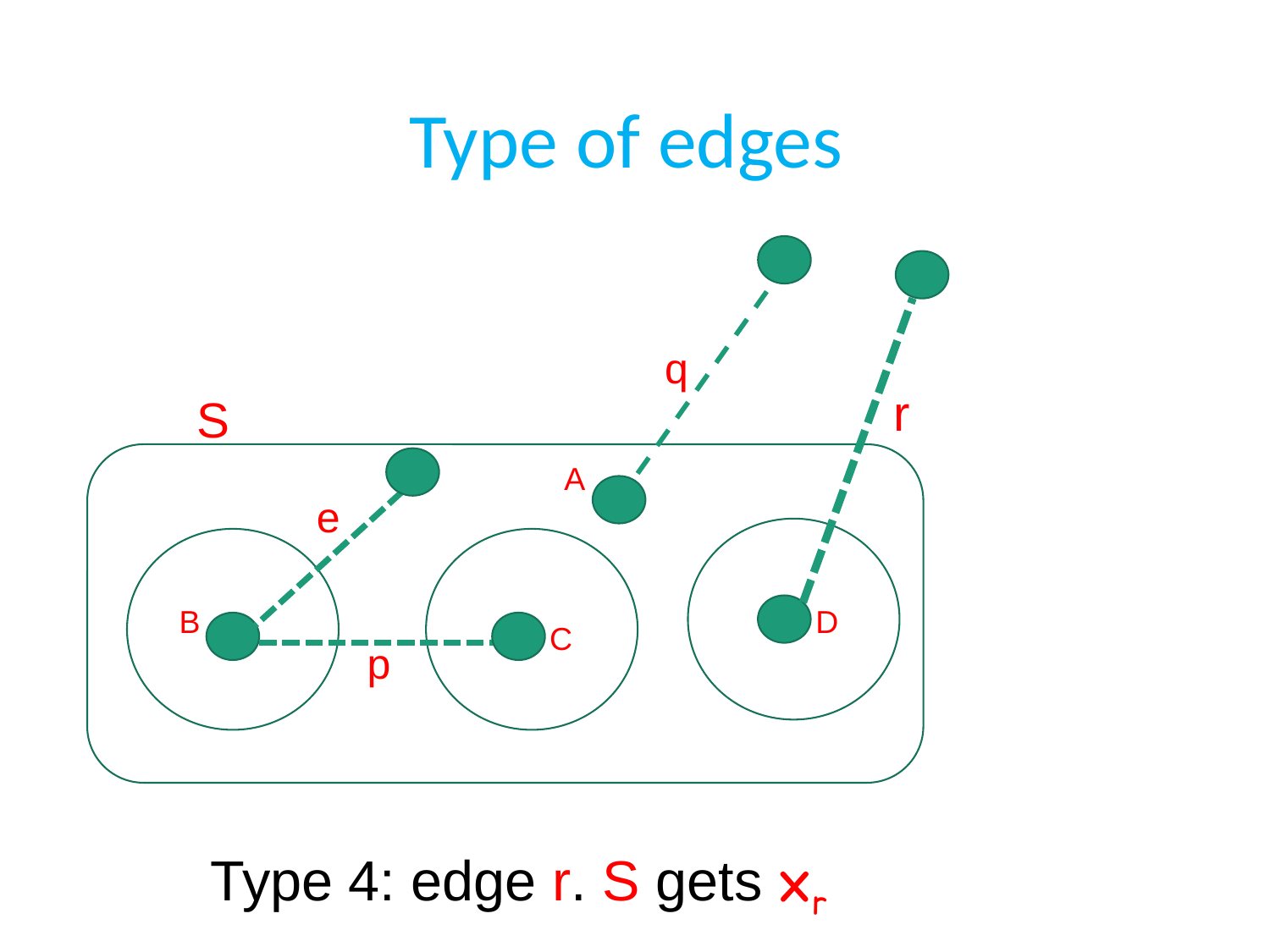

# Type of edges

q
r
S

A

e

B

D

C
p
 Type 4: edge r. S gets xr